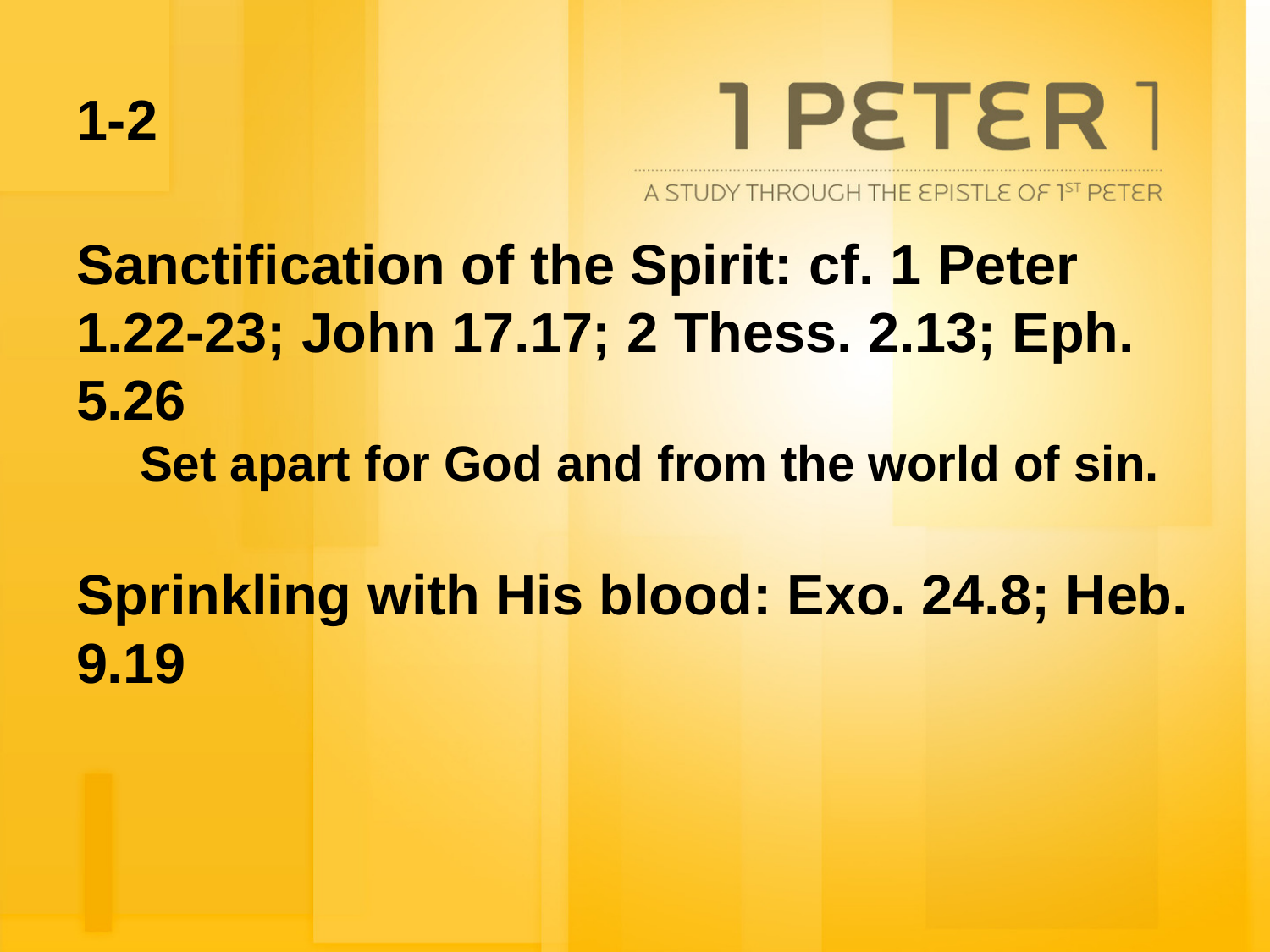

# 1-2
Sanctification of the Spirit: cf. 1 Peter 1.22-23; John 17.17; 2 Thess. 2.13; Eph. 5.26
Set apart for God and from the world of sin.

Sprinkling with His blood: Exo. 24.8; Heb. 9.19